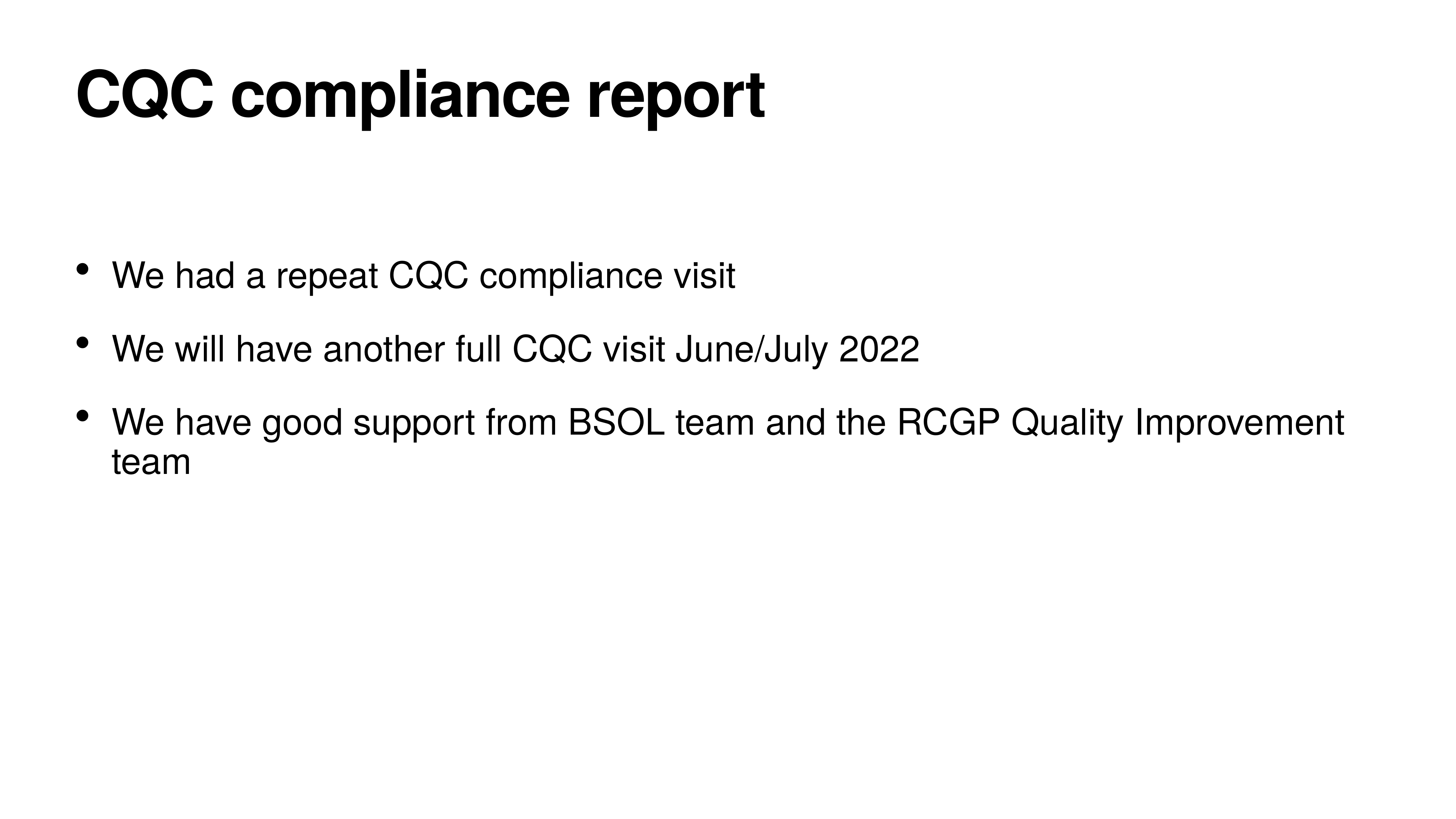

# CQC compliance report

We had a repeat CQC compliance visit
We will have another full CQC visit June/July 2022
We have good support from BSOL team and the RCGP Quality Improvement team